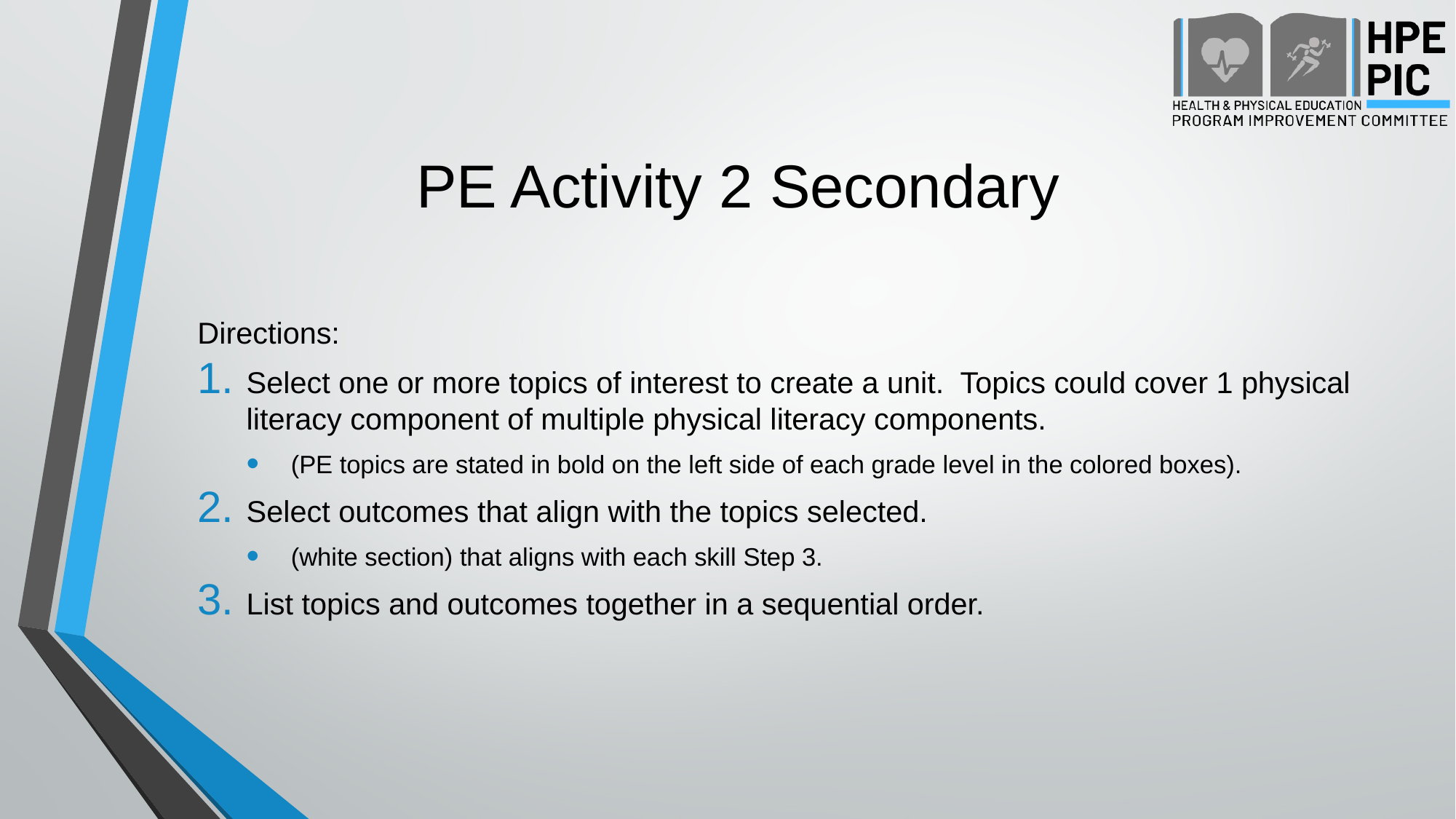

# PE Activity 2 Secondary

Directions:
Select one or more topics of interest to create a unit.  Topics could cover 1 physical literacy component of multiple physical literacy components.
  (PE topics are stated in bold on the left side of each grade level in the colored boxes).
Select outcomes that align with the topics selected.
  (white section) that aligns with each skill Step 3.
List topics and outcomes together in a sequential order.